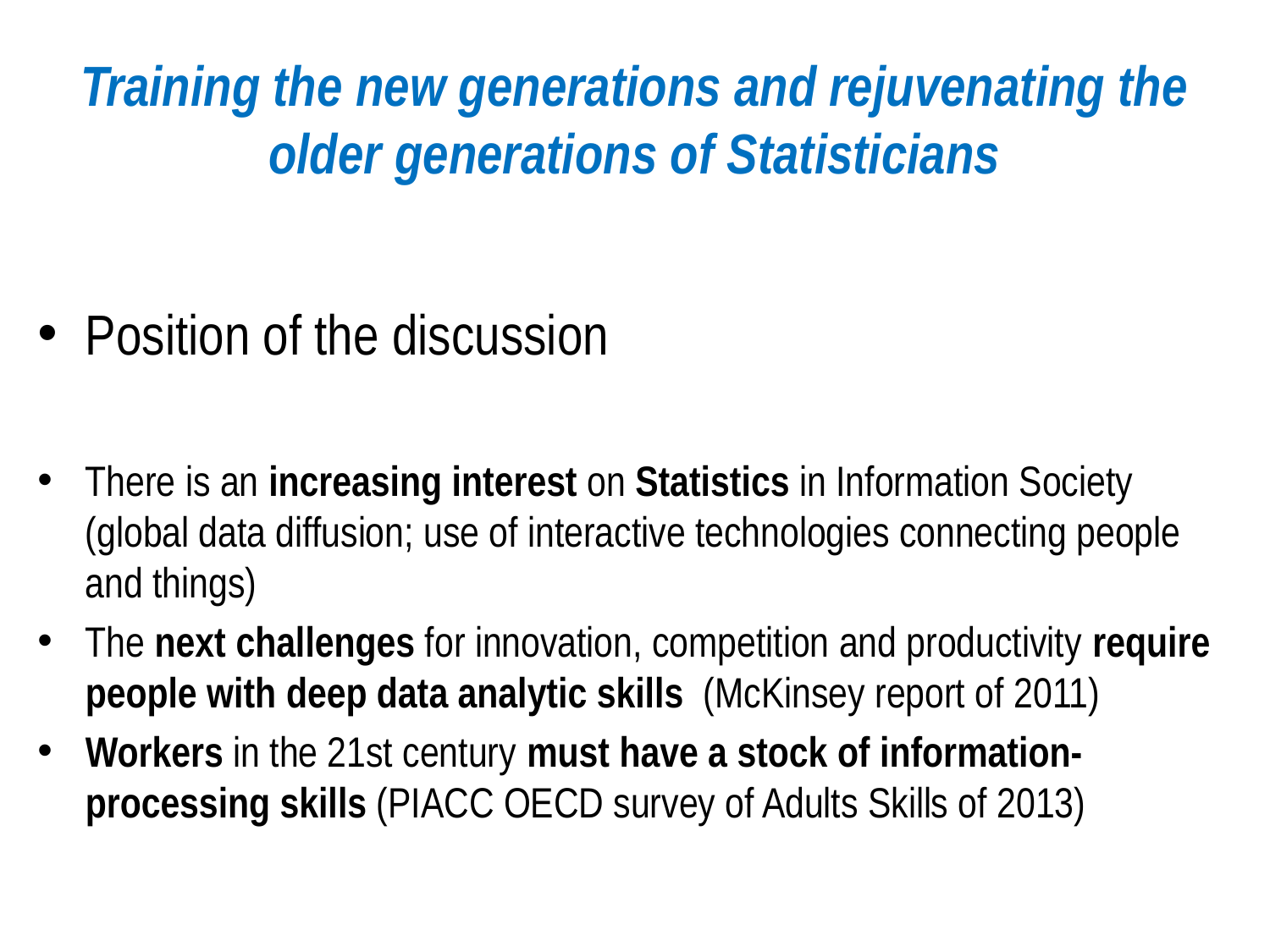

# Training the new generations and rejuvenating the older generations of Statisticians
Position of the discussion

There is an increasing interest on Statistics in Information Society (global data diffusion; use of interactive technologies connecting people and things)
The next challenges for innovation, competition and productivity require people with deep data analytic skills  (McKinsey report of 2011)
Workers in the 21st century must have a stock of information-processing skills (PIACC OECD survey of Adults Skills of 2013)